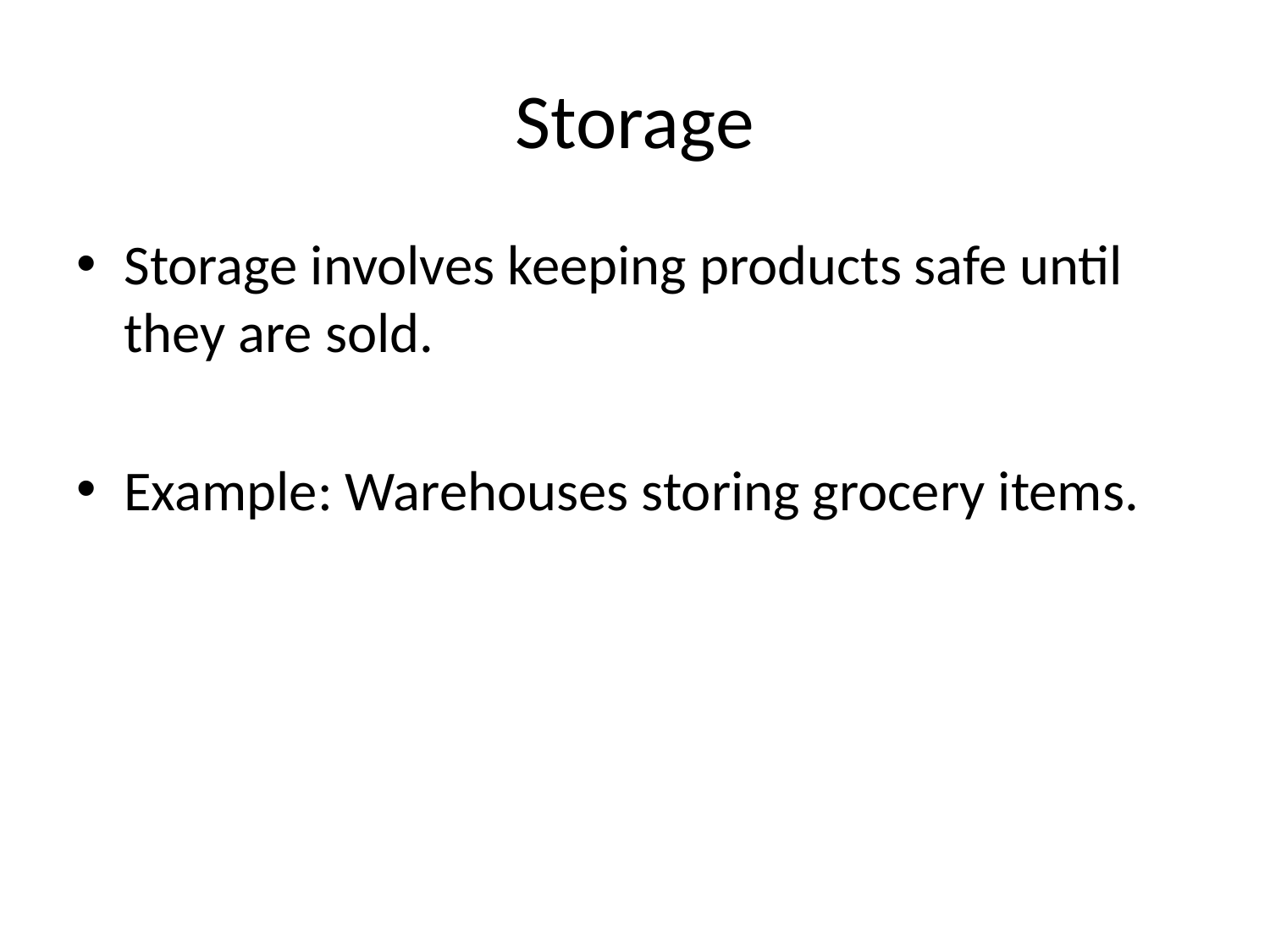

# Storage
Storage involves keeping products safe until they are sold.

Example: Warehouses storing grocery items.